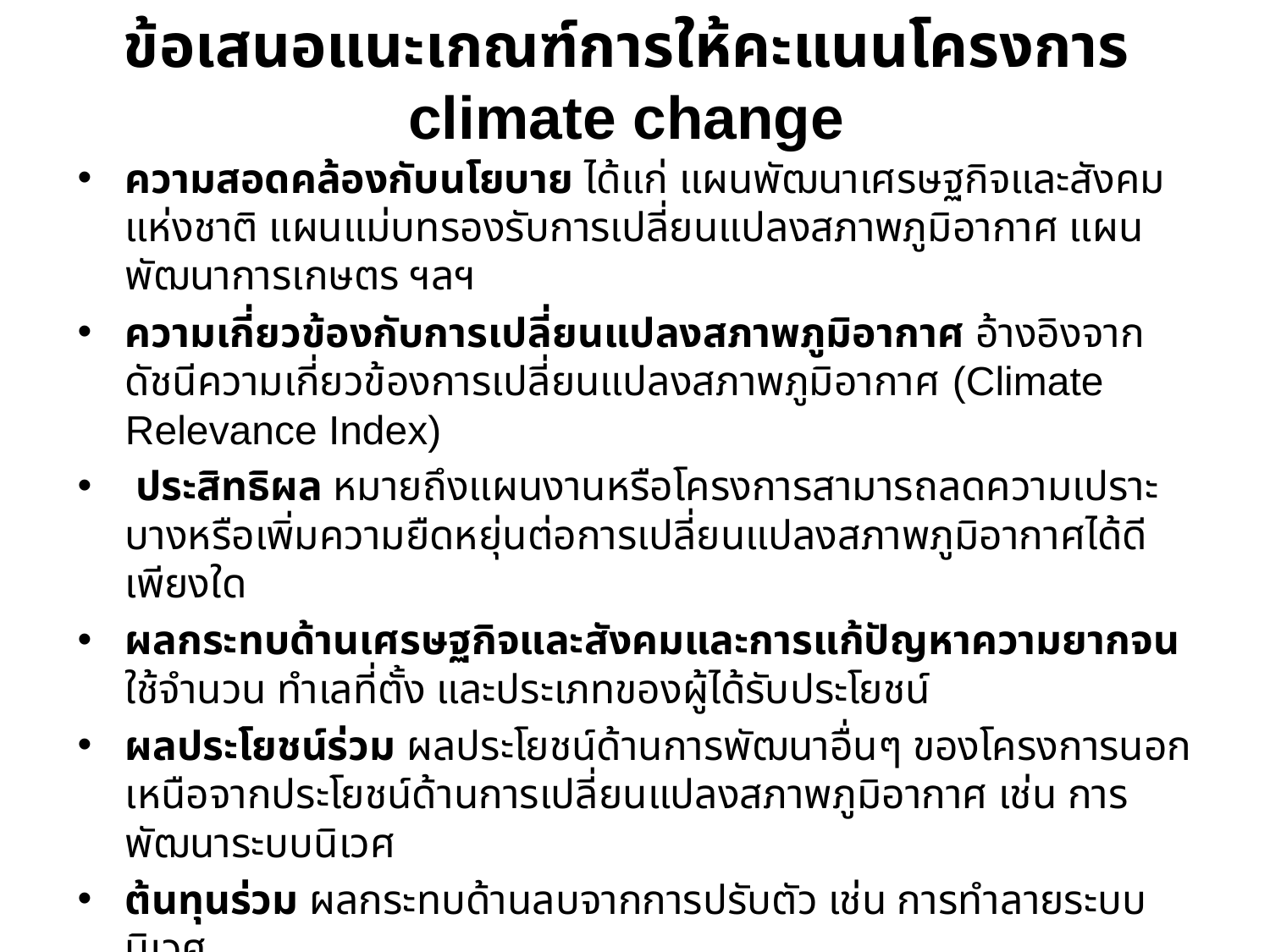

# ข้อเสนอแนะเกณฑ์การให้คะแนนโครงการ climate change
ความสอดคล้องกับนโยบาย ได้แก่ แผนพัฒนาเศรษฐกิจและสังคมแห่งชาติ แผนแม่บทรองรับการเปลี่ยนแปลงสภาพภูมิอากาศ แผนพัฒนาการเกษตร ฯลฯ
ความเกี่ยวข้องกับการเปลี่ยนแปลงสภาพภูมิอากาศ อ้างอิงจากดัชนีความเกี่ยวข้องการเปลี่ยนแปลงสภาพภูมิอากาศ (Climate Relevance Index)
 ประสิทธิผล หมายถึงแผนงานหรือโครงการสามารถลดความเปราะบางหรือเพิ่มความยืดหยุ่นต่อการเปลี่ยนแปลงสภาพภูมิอากาศได้ดีเพียงใด
ผลกระทบด้านเศรษฐกิจและสังคมและการแก้ปัญหาความยากจน ใช้จำนวน ทำเลที่ตั้ง และประเภทของผู้ได้รับประโยชน์
ผลประโยชน์ร่วม ผลประโยชน์ด้านการพัฒนาอื่นๆ ของโครงการนอกเหนือจากประโยชน์ด้านการเปลี่ยนแปลงสภาพภูมิอากาศ เช่น การพัฒนาระบบนิเวศ
ต้นทุนร่วม ผลกระทบด้านลบจากการปรับตัว เช่น การทำลายระบบนิเวศ
ความเป็นไปได้ในการดำเนินโครงการ พิจารณาจากกำลังความสามารถ ประสบการณ์ และความสำเร็จของการใช้เทคโนโลยีในประเทศอื่นๆ ที่มีสภาพแวดล้อมใกล้เคียงกัน
ความเป็นไปได้ในการจัดหาแหล่งทุนเพิ่มเพื่อใช้ในการดำเนินโครงการ